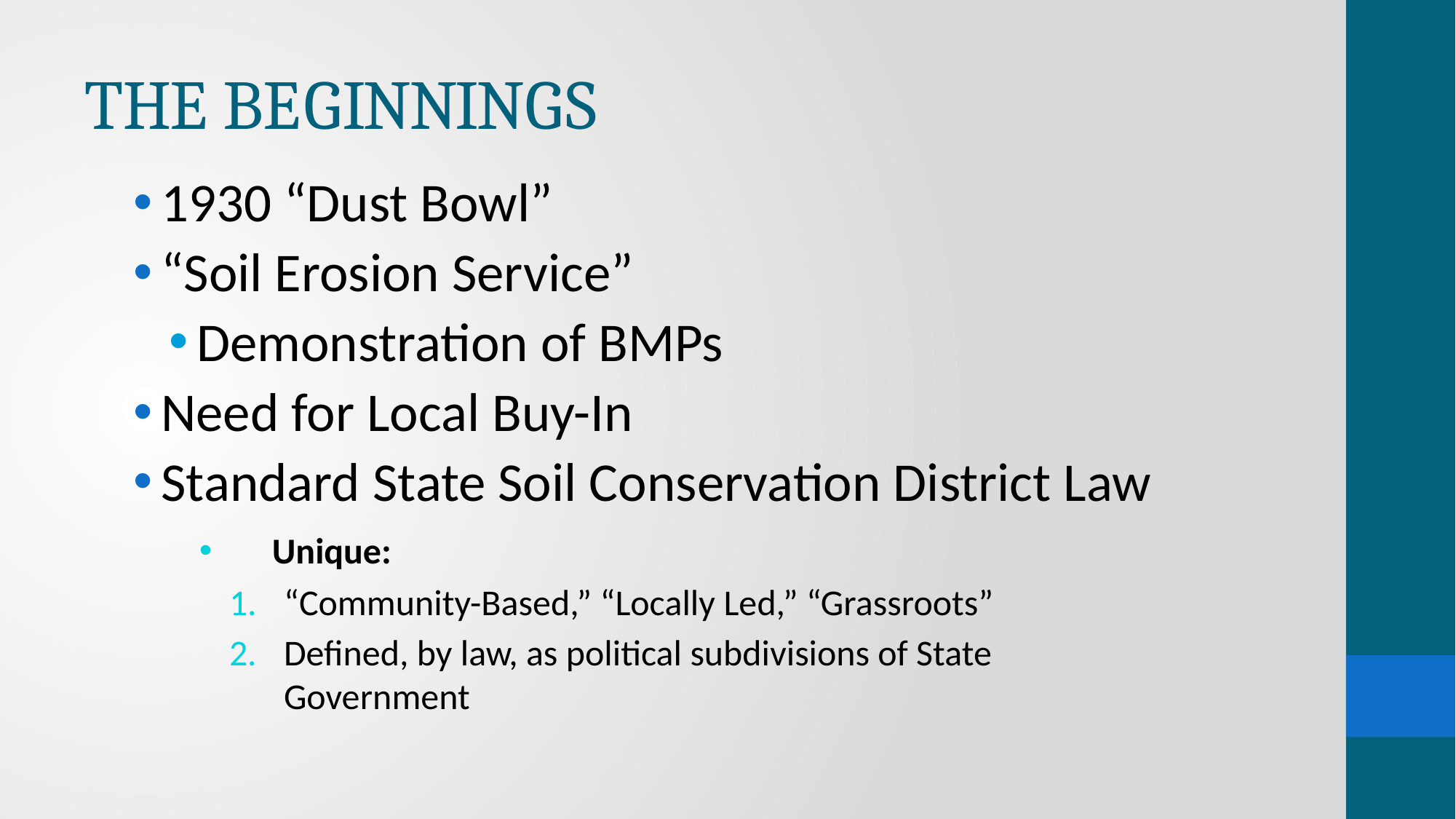

# THE BEGINNINGS
1930 “Dust Bowl”
“Soil Erosion Service”
Demonstration of BMPs
Need for Local Buy-In
Standard State Soil Conservation District Law
Unique:
“Community-Based,” “Locally Led,” “Grassroots”
Defined, by law, as political subdivisions of State Government